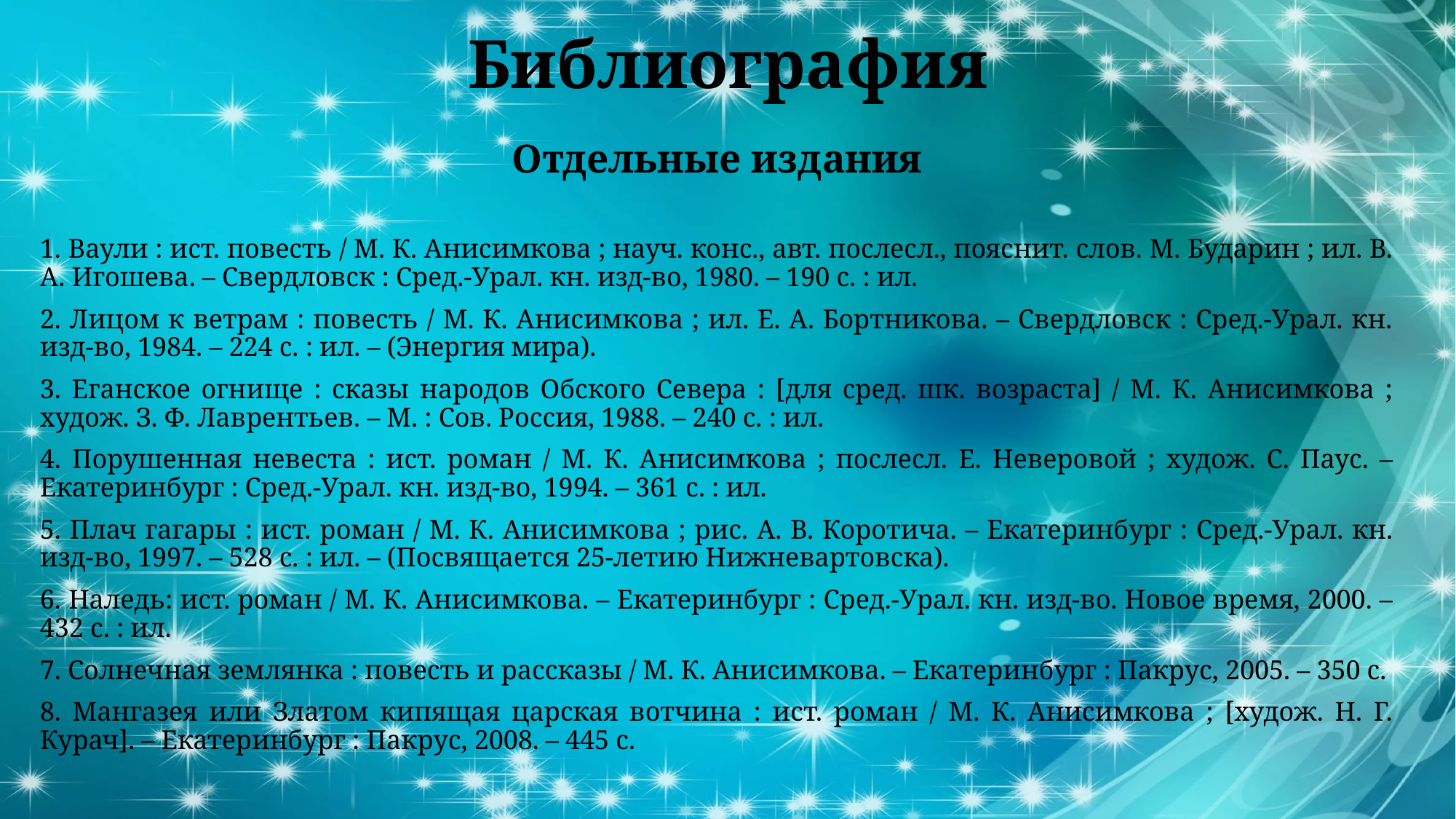

# Библиография
Отдельные издания

1. Ваули : ист. повесть / М. К. Анисимкова ; науч. конс., авт. послесл., пояснит. слов. М. Бударин ; ил. В. А. Игошева. – Свердловск : Сред.-Урал. кн. изд-во, 1980. – 190 с. : ил.
2. Лицом к ветрам : повесть / М. К. Анисимкова ; ил. Е. А. Бортникова. – Свердловск : Сред.-Урал. кн. изд-во, 1984. – 224 с. : ил. – (Энергия мира).
3. Еганское огнище : сказы народов Обского Севера : [для сред. шк. возраста] / М. К. Анисимкова ; худож. З. Ф. Лаврентьев. – М. : Сов. Россия, 1988. – 240 с. : ил.
4. Порушенная невеста : ист. роман / М. К. Анисимкова ; послесл. Е. Неверовой ; худож. С. Паус. – Екатеринбург : Сред.-Урал. кн. изд-во, 1994. – 361 с. : ил.
5. Плач гагары : ист. роман / М. К. Анисимкова ; рис. А. В. Коротича. – Екатеринбург : Сред.-Урал. кн. изд-во, 1997. – 528 с. : ил. – (Посвящается 25-летию Нижневартовска).
6. Наледь: ист. роман / М. К. Анисимкова. – Екатеринбург : Сред.-Урал. кн. изд-во. Новое время, 2000. – 432 с. : ил.
7. Солнечная землянка : повесть и рассказы / М. К. Анисимкова. – Екатеринбург : Пакрус, 2005. – 350 с.
8. Мангазея или Златом кипящая царская вотчина : ист. роман / М. К. Анисимкова ; [худож. Н. Г. Курач]. – Екатеринбург : Пакрус, 2008. – 445 с.